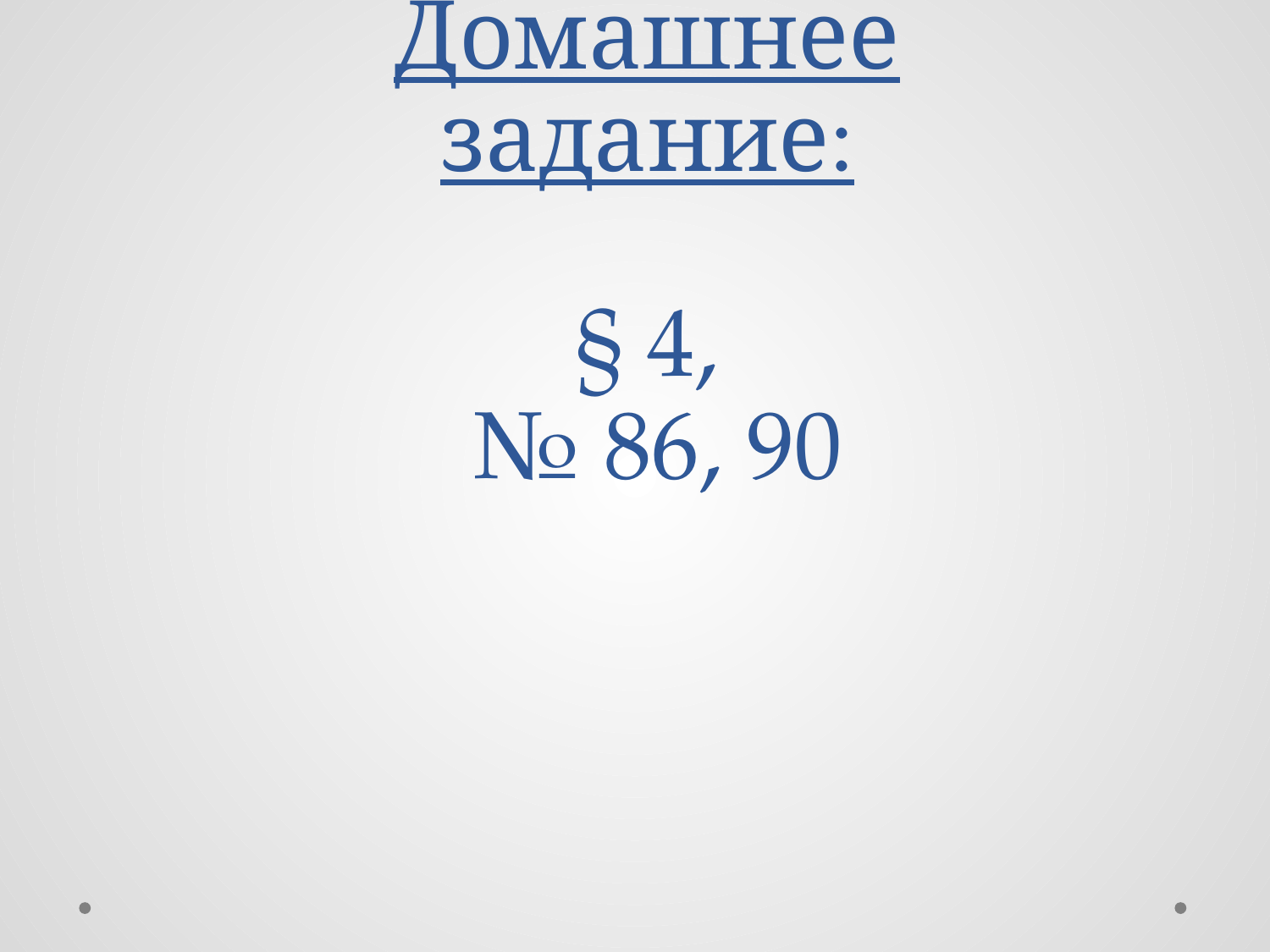

# Домашнее задание: § 4, № 86, 90